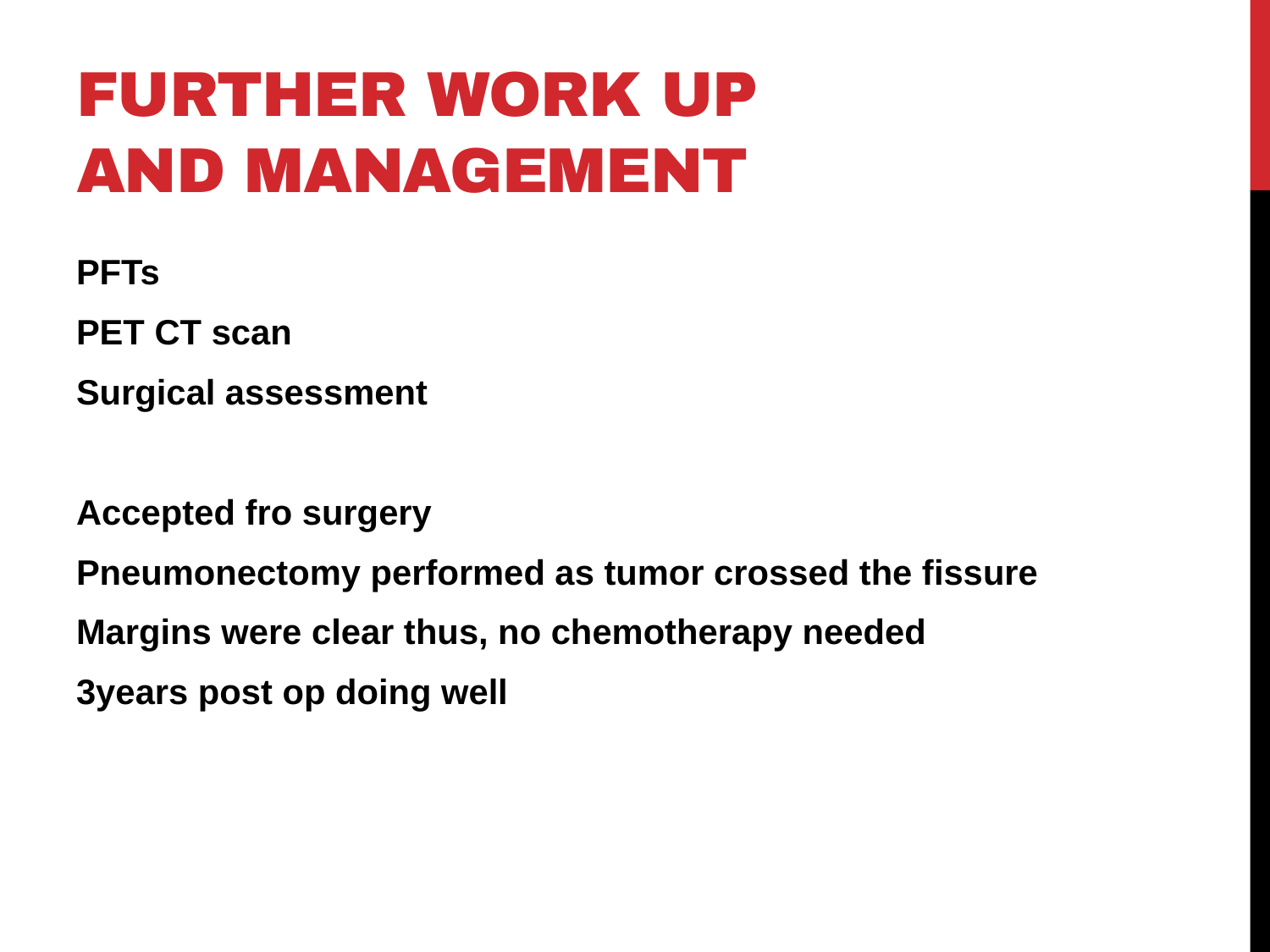

# Further work up and management
PFTs
PET CT scan
Surgical assessment

Accepted fro surgery
Pneumonectomy performed as tumor crossed the fissure
Margins were clear thus, no chemotherapy needed
3years post op doing well